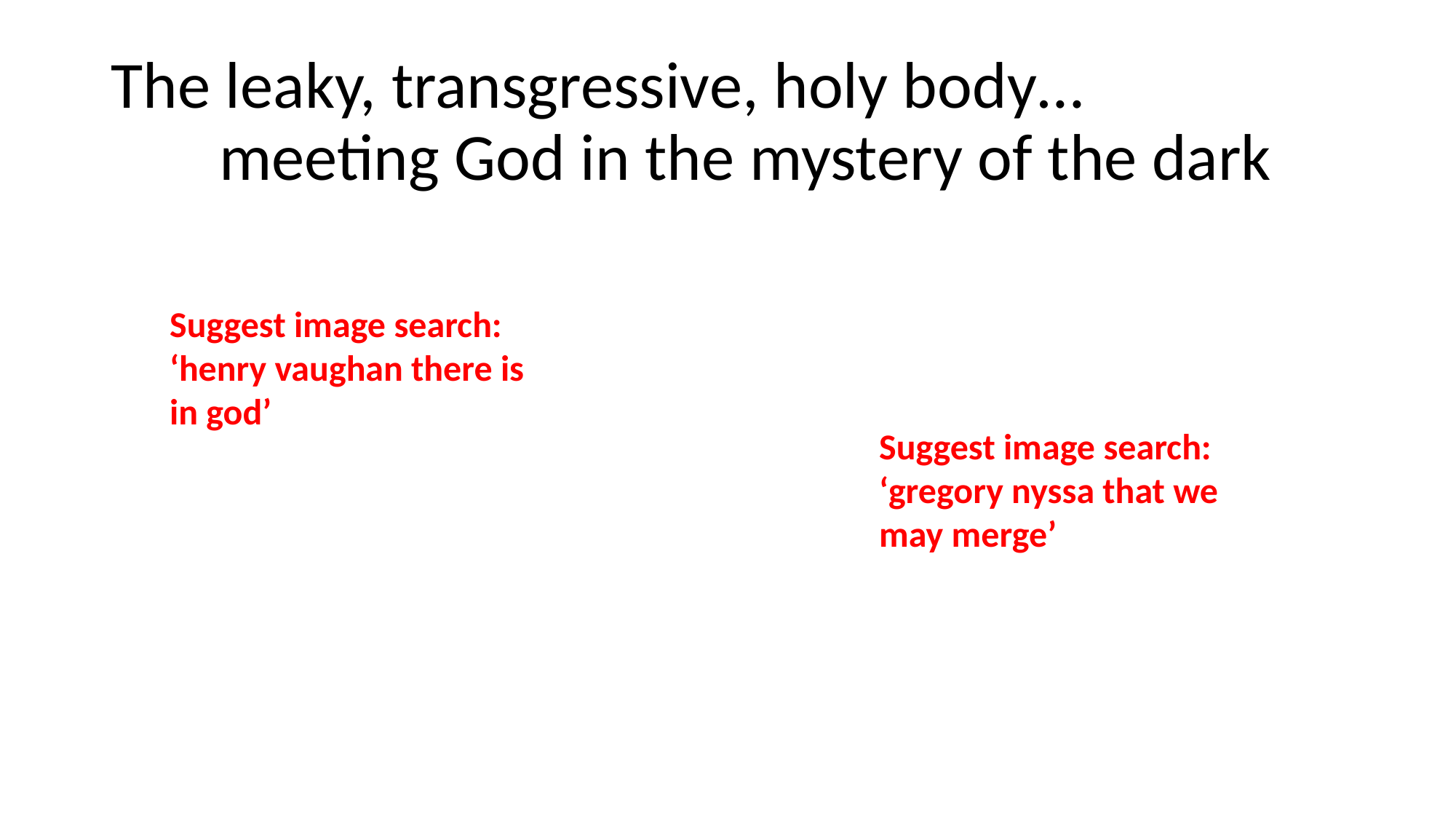

# The leaky, transgressive, holy body… meeting God in the mystery of the dark
Suggest image search:
‘henry vaughan there is in god’
Suggest image search:
‘gregory nyssa that we may merge’